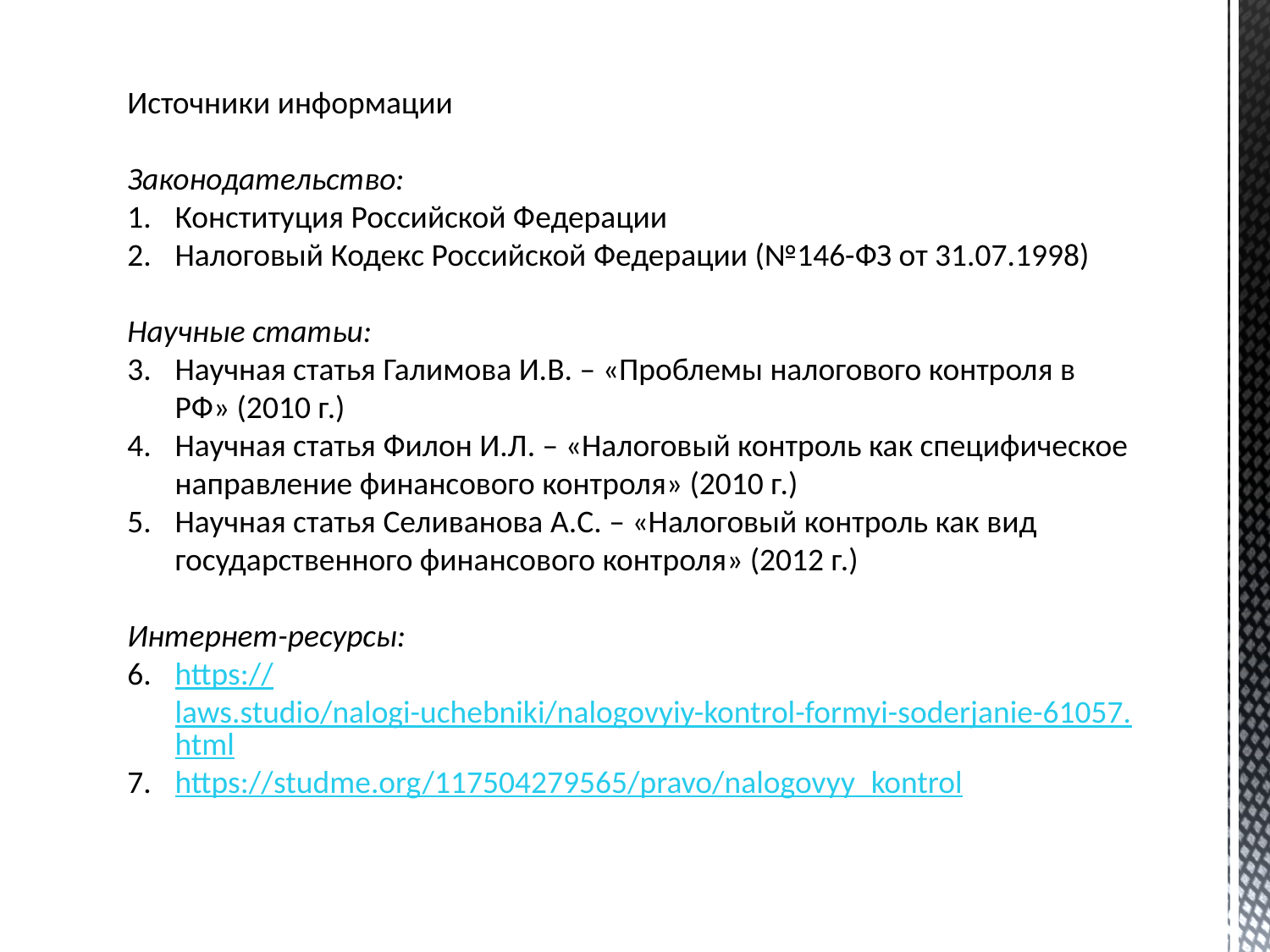

Источники информации

Законодательство:
Конституция Российской Федерации
Налоговый Кодекс Российской Федерации (№146-ФЗ от 31.07.1998)

Научные статьи:
Научная статья Галимова И.В. – «Проблемы налогового контроля в РФ» (2010 г.)
Научная статья Филон И.Л. – «Налоговый контроль как специфическое направление финансового контроля» (2010 г.)
Научная статья Селиванова А.С. – «Налоговый контроль как вид государственного финансового контроля» (2012 г.)

Интернет-ресурсы:
https://laws.studio/nalogi-uchebniki/nalogovyiy-kontrol-formyi-soderjanie-61057.html
https://studme.org/117504279565/pravo/nalogovyy_kontrol